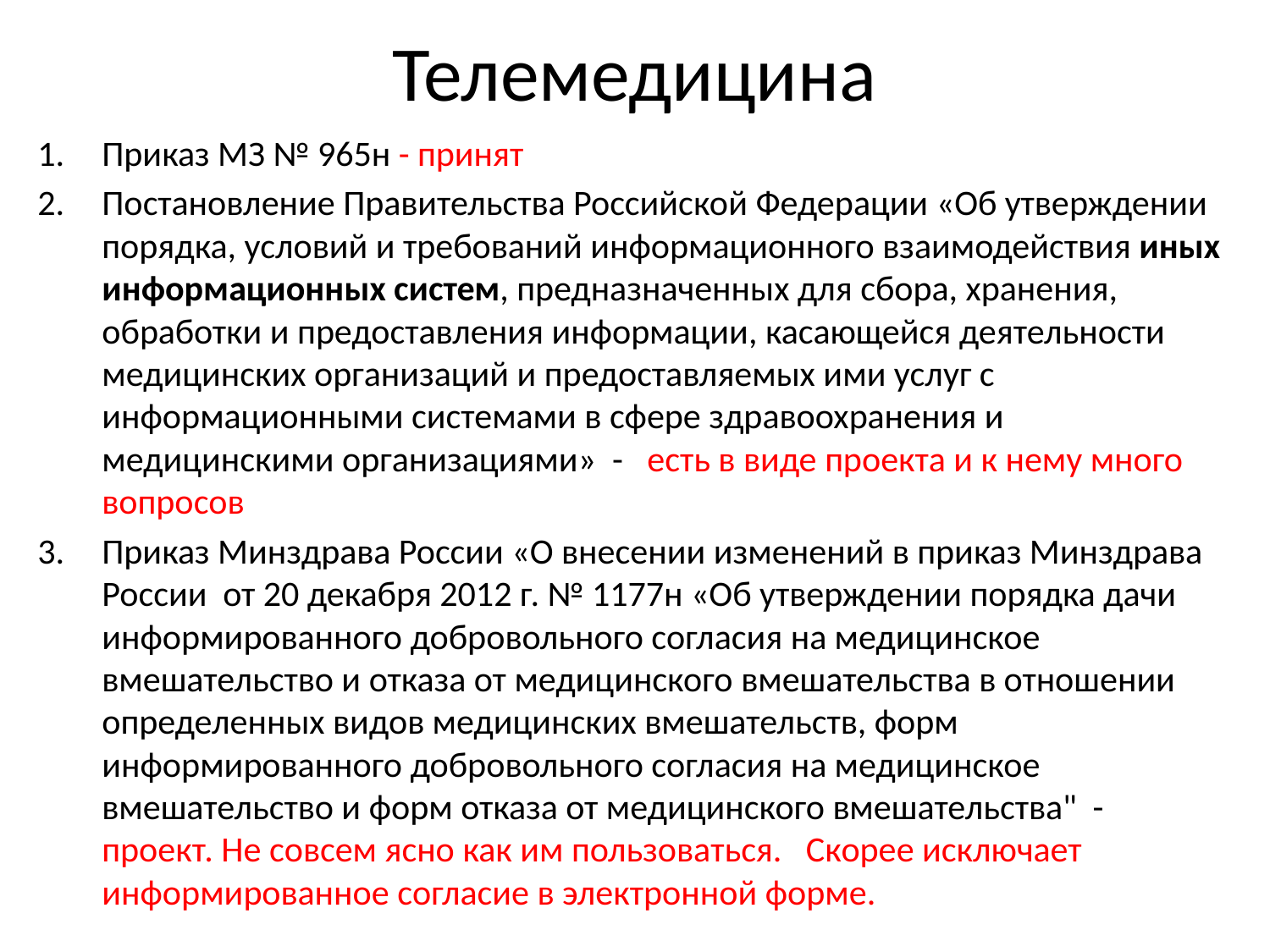

# Телемедицина
Приказ МЗ № 965н - принят
Постановление Правительства Российской Федерации «Об утверждении порядка, условий и требований информационного взаимодействия иных информационных систем, предназначенных для сбора, хранения, обработки и предоставления информации, касающейся деятельности медицинских организаций и предоставляемых ими услуг с информационными системами в сфере здравоохранения и медицинскими организациями»  -   есть в виде проекта и к нему много вопросов
Приказ Минздрава России «О внесении изменений в приказ Минздрава России  от 20 декабря 2012 г. № 1177н «Об утверждении порядка дачи информированного добровольного согласия на медицинское вмешательство и отказа от медицинского вмешательства в отношении определенных видов медицинских вмешательств, форм информированного добровольного согласия на медицинское вмешательство и форм отказа от медицинского вмешательства"  - проект. Не совсем ясно как им пользоваться.   Скорее исключает информированное согласие в электронной форме.